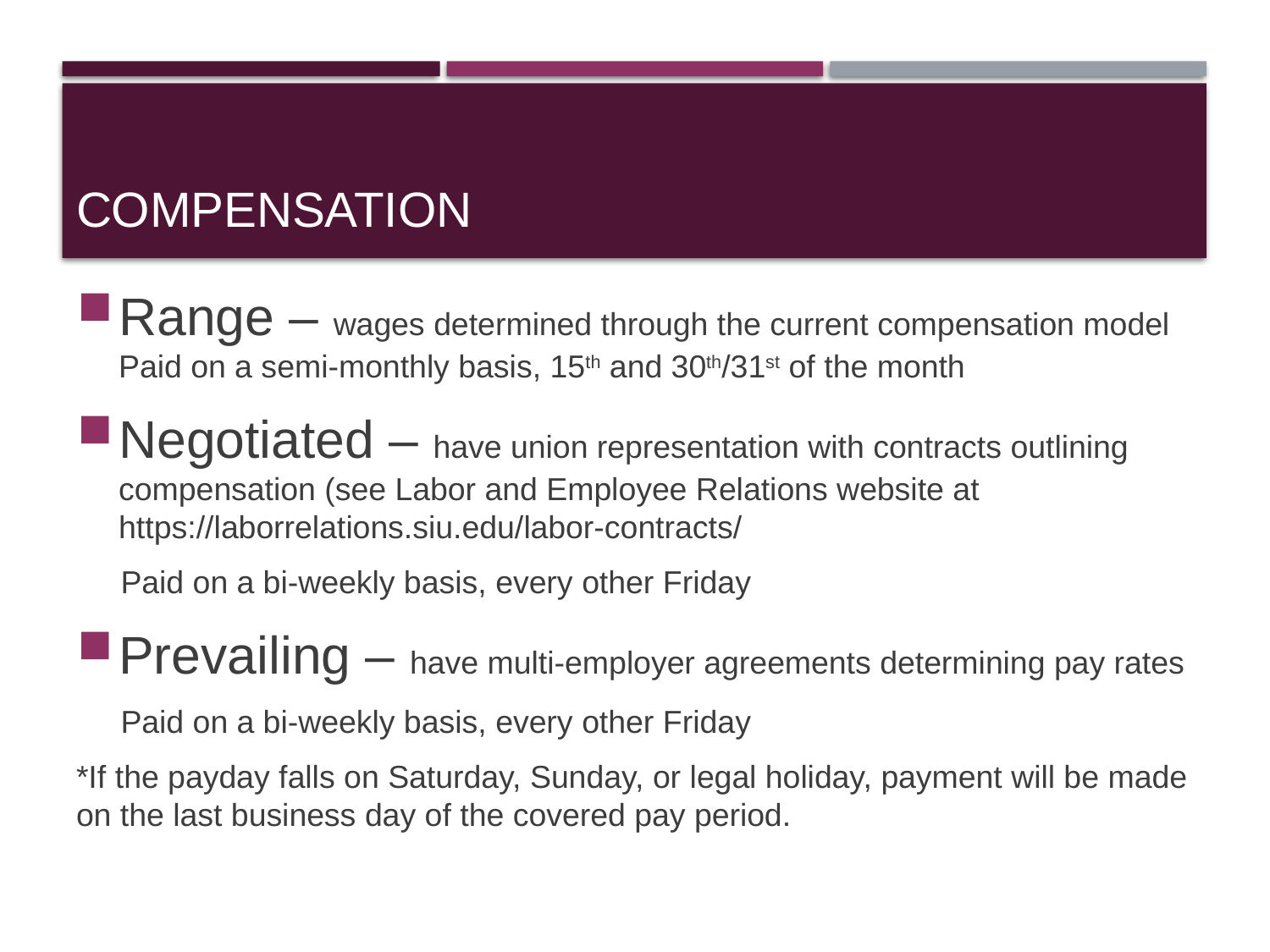

# Compensation
Range – wages determined through the current compensation model Paid on a semi-monthly basis, 15th and 30th/31st of the month
Negotiated – have union representation with contracts outlining compensation (see Labor and Employee Relations website at https://laborrelations.siu.edu/labor-contracts/
     Paid on a bi-weekly basis, every other Friday
Prevailing – have multi-employer agreements determining pay rates
     Paid on a bi-weekly basis, every other Friday
*If the payday falls on Saturday, Sunday, or legal holiday, payment will be made on the last business day of the covered pay period.